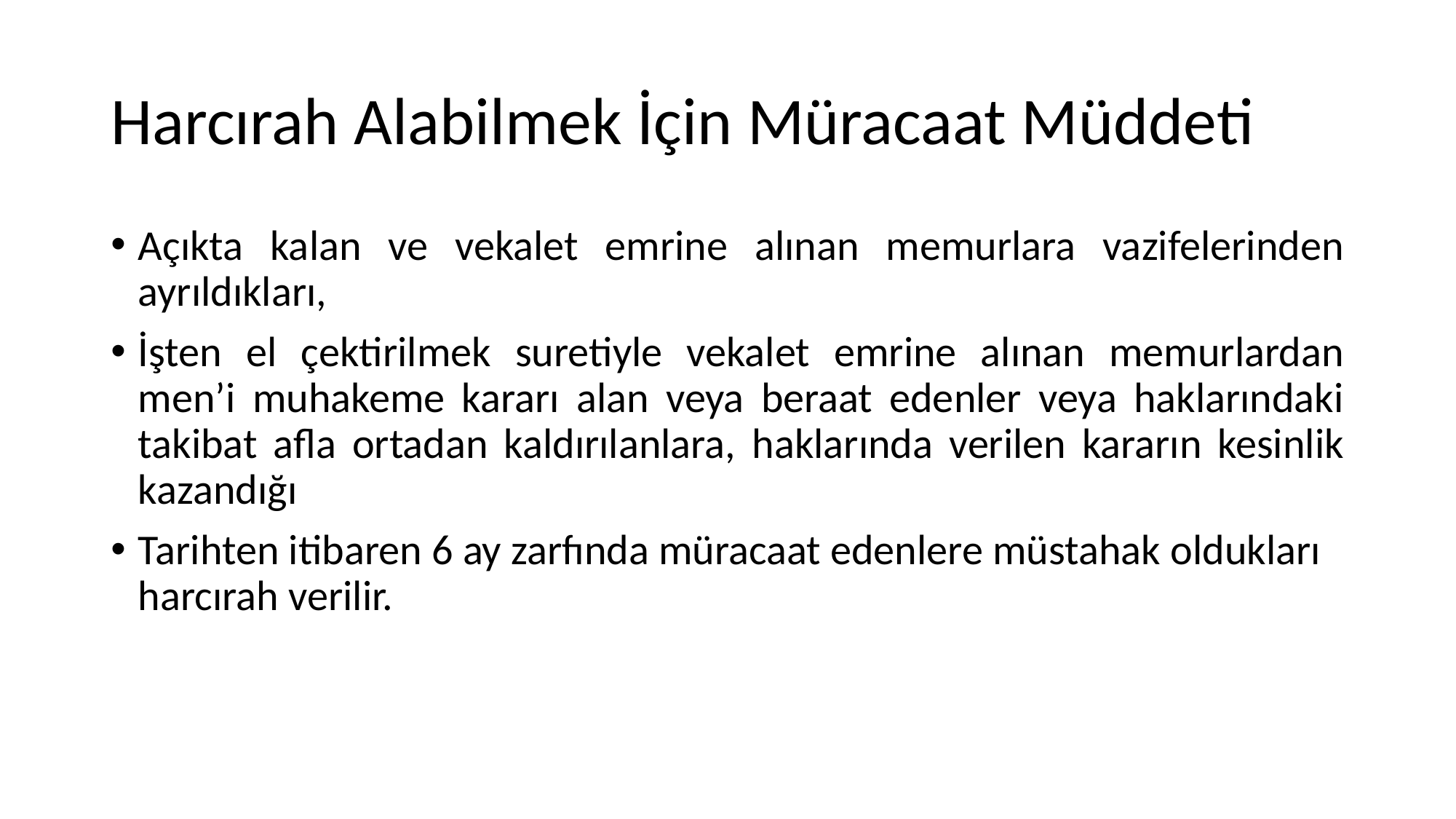

# Harcırah Alabilmek İçin Müracaat Müddeti
Açıkta kalan ve vekalet emrine alınan memurlara vazifelerinden ayrıldıkları,
İşten el çektirilmek suretiyle vekalet emrine alınan memurlardan men’i muhakeme kararı alan veya beraat edenler veya haklarındaki takibat afla ortadan kaldırılanlara, haklarında verilen kararın kesinlik kazandığı
Tarihten itibaren 6 ay zarfında müracaat edenlere müstahak oldukları harcırah verilir.